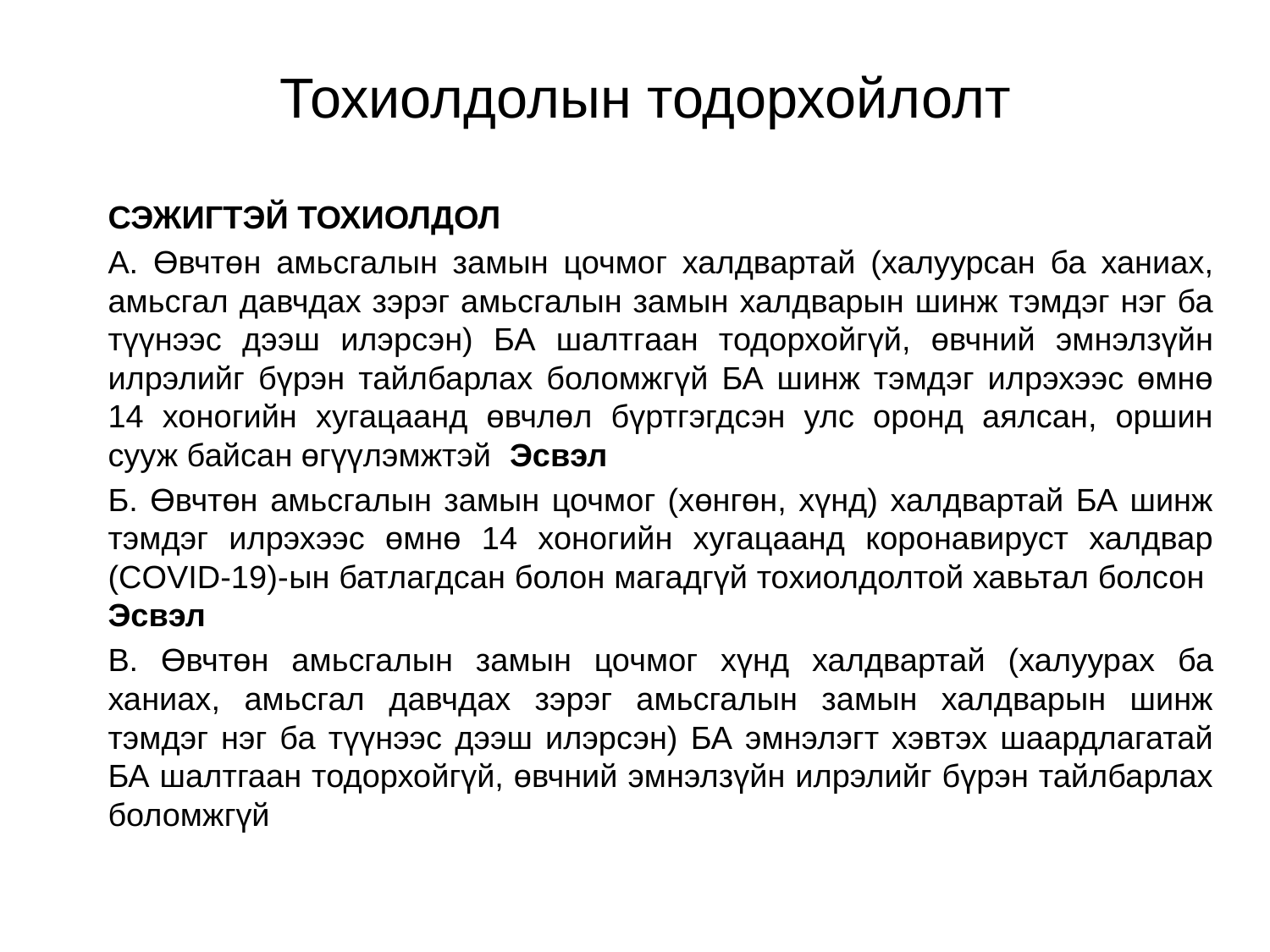

# Тохиолдолын тодорхойлолт
СЭЖИГТЭЙ ТОХИОЛДОЛ
А. Өвчтөн амьсгалын замын цочмог халдвартай (халуурсан ба ханиах, амьсгал давчдах зэрэг амьсгалын замын халдварын шинж тэмдэг нэг ба түүнээс дээш илэрсэн) БА шалтгаан тодорхойгүй, өвчний эмнэлзүйн илрэлийг бүрэн тайлбарлах боломжгүй БА шинж тэмдэг илрэхээс өмнө 14 хоногийн хугацаанд өвчлөл бүртгэгдсэн улс оронд аялсан, оршин сууж байсан өгүүлэмжтэй  Эсвэл
Б. Өвчтөн амьсгалын замын цочмог (хөнгөн, хүнд) халдвартай БА шинж тэмдэг илрэхээс өмнө 14 хоногийн хугацаанд коронавируст халдвар (COVID-19)-ын батлагдсан болон магадгүй тохиолдолтой хавьтал болсон  Эсвэл
В. Өвчтөн амьсгалын замын цочмог хүнд халдвартай (халуурах ба ханиах, амьсгал давчдах зэрэг амьсгалын замын халдварын шинж тэмдэг нэг ба түүнээс дээш илэрсэн) БА эмнэлэгт хэвтэх шаардлагатай БА шалтгаан тодорхойгүй, өвчний эмнэлзүйн илрэлийг бүрэн тайлбарлах боломжгүй